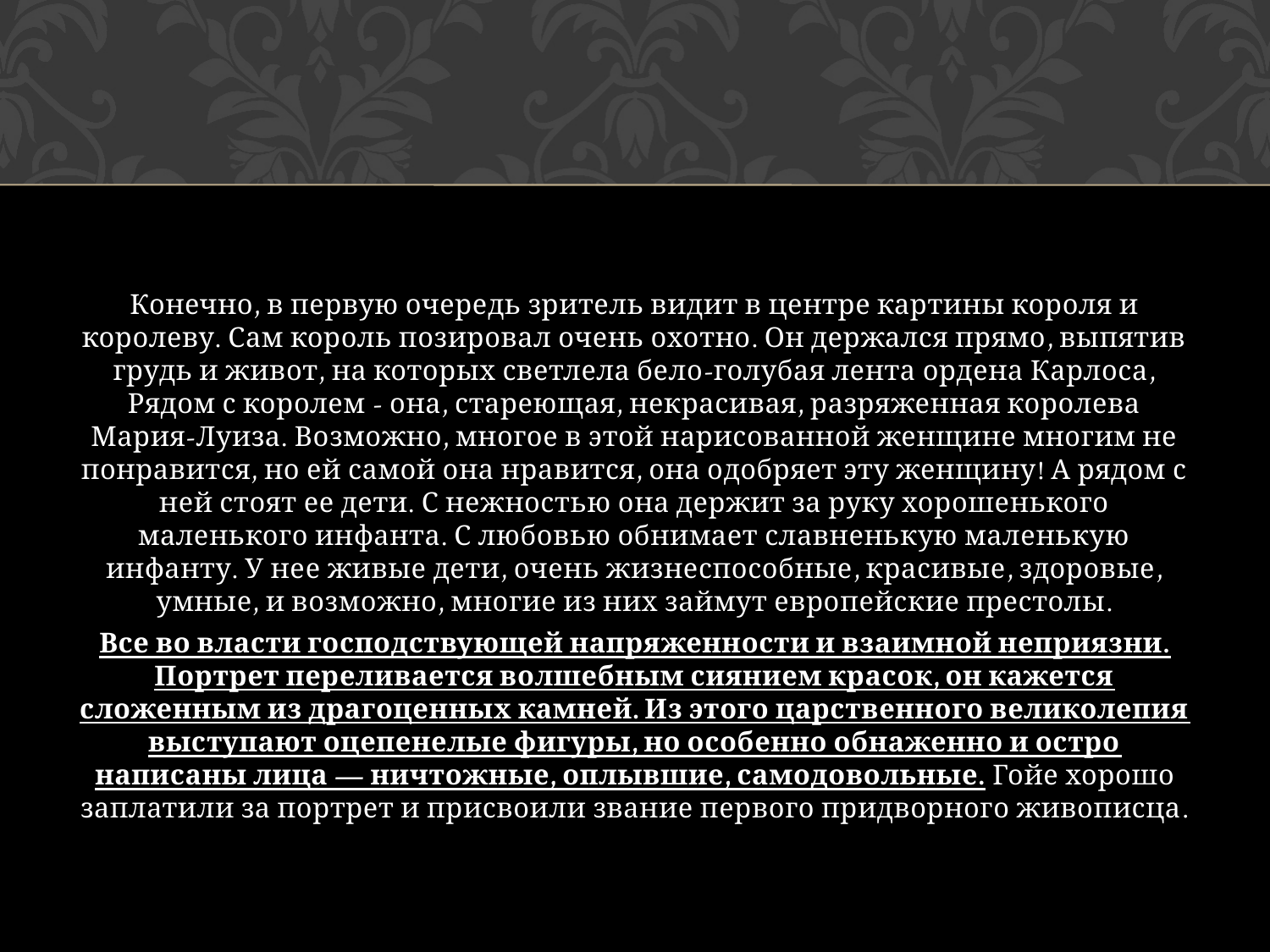

#
Конечно, в первую очередь зритель видит в центре картины короля и королеву. Сам король позировал очень охотно. Он держался прямо, выпятив грудь и живот, на которых светлела бело-голубая лента ордена Карлоса, Рядом с королем - она, стареющая, некрасивая, разряженная королева Мария-Луиза. Возможно, многое в этой нарисованной женщине многим не понравится, но ей самой она нравится, она одобряет эту женщину! А рядом с ней стоят ее дети. С нежностью она держит за руку хорошенького маленького инфанта. С любовью обнимает славненькую маленькую инфанту. У нее живые дети, очень жизнеспособные, красивые, здоровые, умные, и возможно, многие из них займут европейские престолы.
Все во власти господствующей напряженности и взаимной неприязни. Портрет переливается волшебным сиянием красок, он кажется сложенным из драгоценных камней. Из этого царственного великолепия выступают оцепенелые фигуры, но особенно обнаженно и остро написаны лица — ничтожные, оплывшие, самодовольные. Гойе хорошо заплатили за портрет и присвоили звание первого придворного живописца.